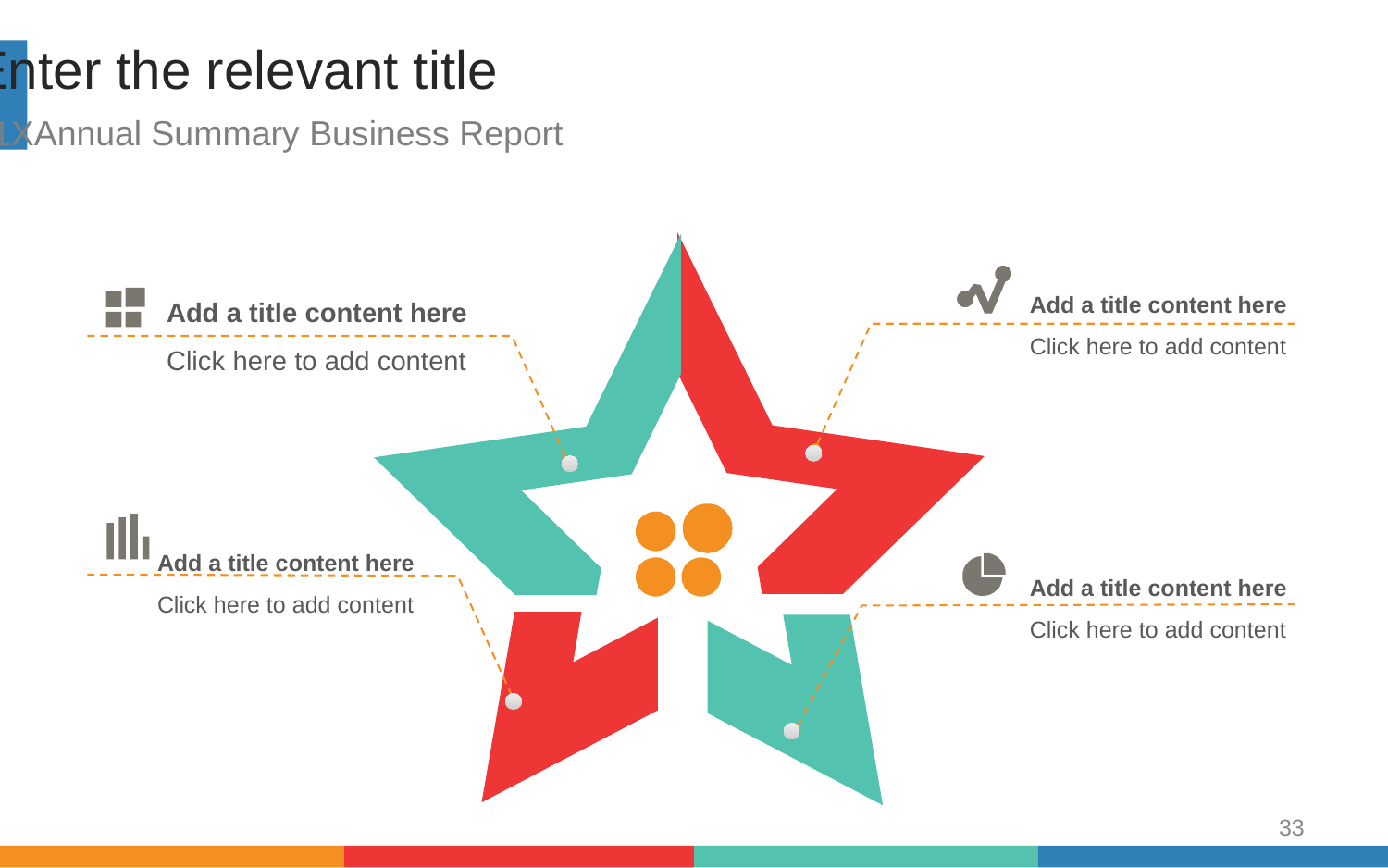

Enter the relevant title

201XAnnual Summary Business Report

Add a title content here
Click here to add content

Add a title content here
Click here to add content

Add a title content here
Click here to add content
Add a title content here
Click here to add content

33